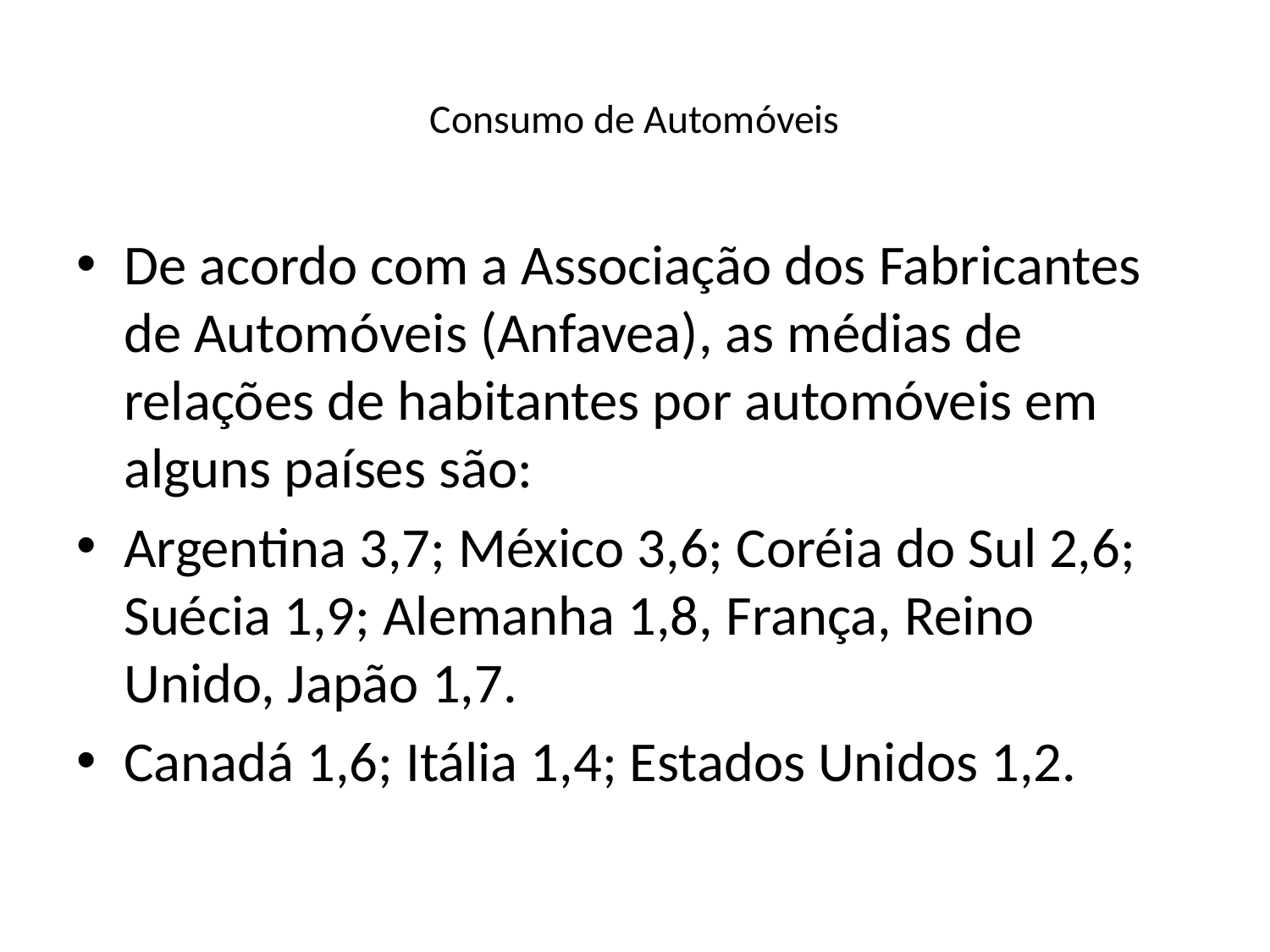

# Consumo de Automóveis
De acordo com a Associação dos Fabricantes de Automóveis (Anfavea), as médias de relações de habitantes por automóveis em alguns países são:
Argentina 3,7; México 3,6; Coréia do Sul 2,6; Suécia 1,9; Alemanha 1,8, França, Reino Unido, Japão 1,7.
Canadá 1,6; Itália 1,4; Estados Unidos 1,2.